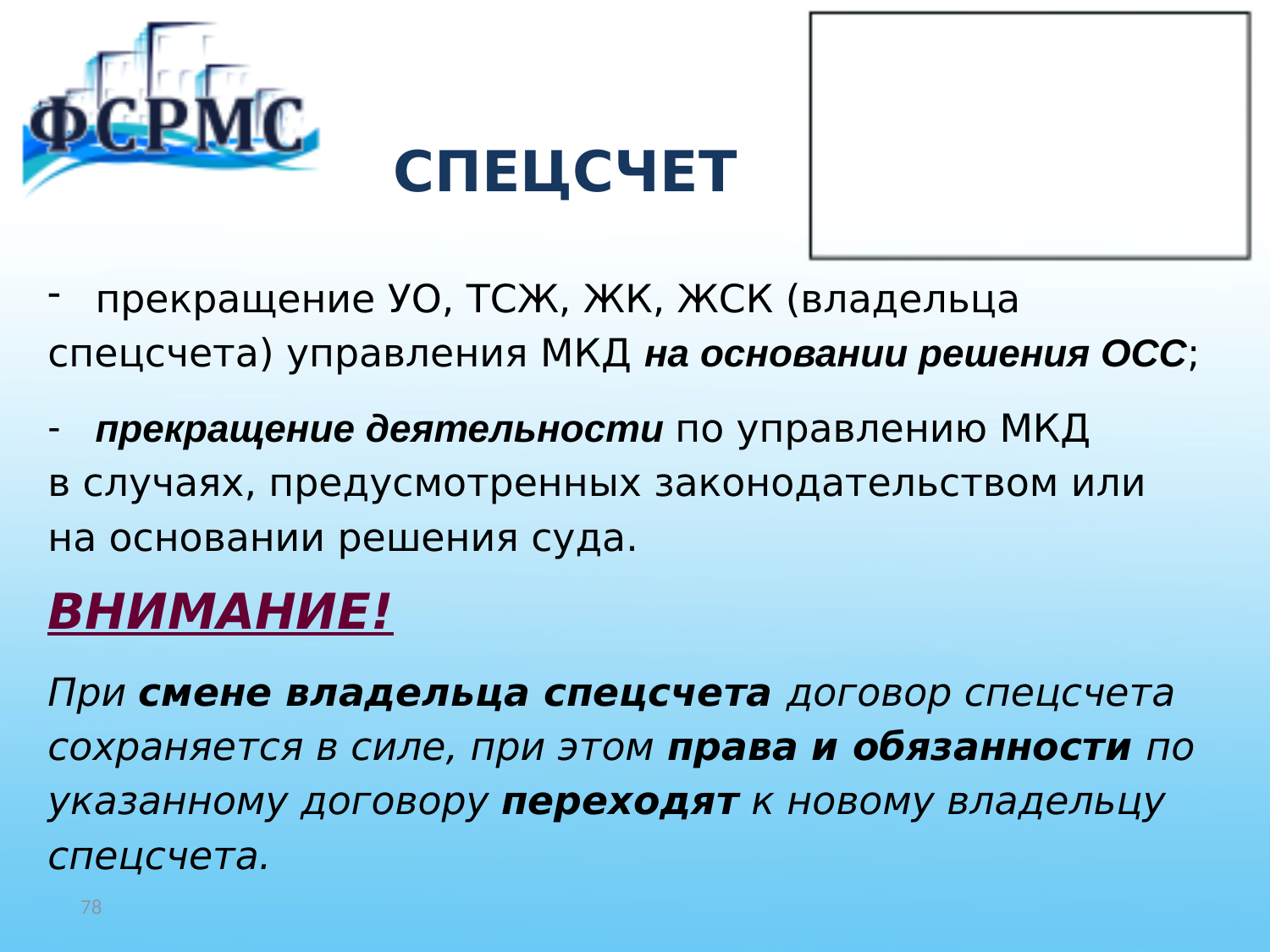

# СПЕЦСЧЕТ
прекращение УО, ТСЖ, ЖК, ЖСК (владельца
спецсчета) управления МКД на основании решения ОСС;
прекращение деятельности по управлению МКД
в случаях, предусмотренных законодательством или
на основании решения суда.
ВНИМАНИЕ!
При смене владельца спецсчета договор спецсчета
сохраняется в силе, при этом права и обязанности по
указанному договору переходят к новому владельцу
спецсчета.

78